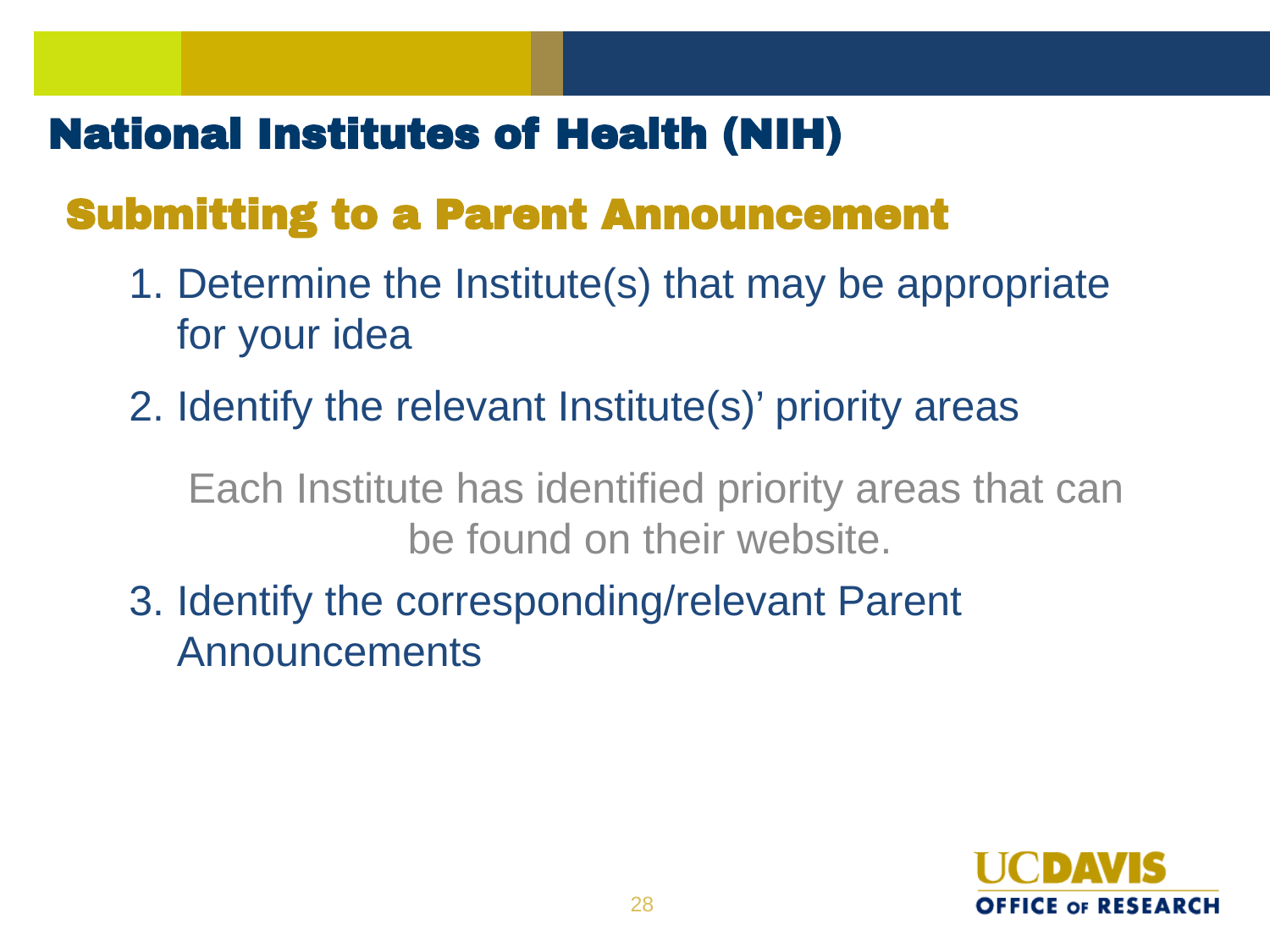

# National Institutes of Health (NIH)
Submitting to a Parent Announcement
Determine the Institute(s) that may be appropriate for your idea
Identify the relevant Institute(s)’ priority areas
Each Institute has identified priority areas that can be found on their website.
Identify the corresponding/relevant Parent Announcements
28